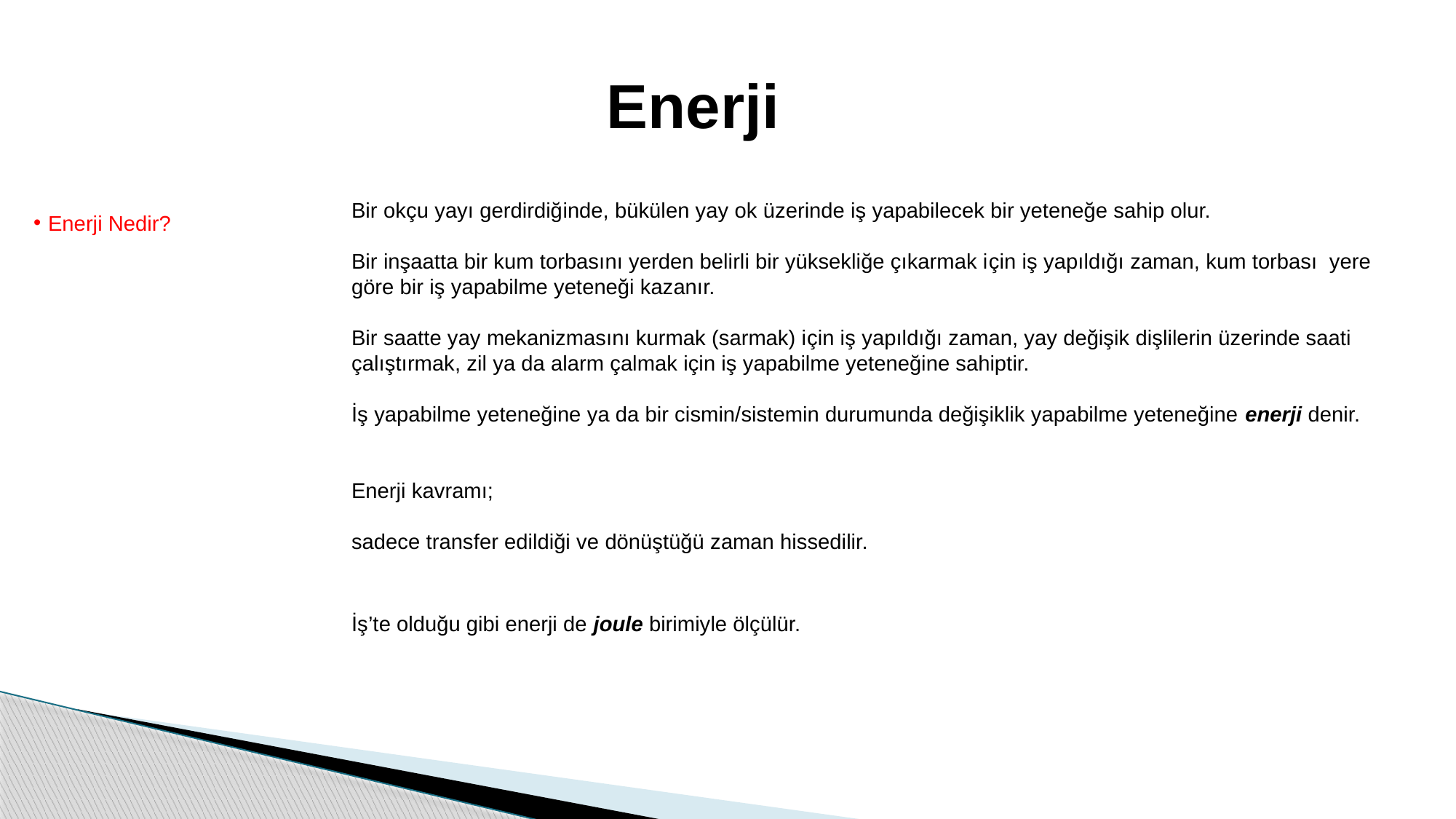

# Enerji
Enerji Nedir?
Bir okçu yayı gerdirdiğinde, bükülen yay ok üzerinde iş yapabilecek bir yeteneğe sahip olur.

Bir inşaatta bir kum torbasını yerden belirli bir yüksekliğe çıkarmak için iş yapıldığı zaman, kum torbası  yere göre bir iş yapabilme yeteneği kazanır.

Bir saatte yay mekanizmasını kurmak (sarmak) için iş yapıldığı zaman, yay değişik dişlilerin üzerinde saati çalıştırmak, zil ya da alarm çalmak için iş yapabilme yeteneğine sahiptir.

İş yapabilme yeteneğine ya da bir cismin/sistemin durumunda değişiklik yapabilme yeteneğine enerji denir.

Enerji kavramı;

sadece transfer edildiği ve dönüştüğü zaman hissedilir.

İş’te olduğu gibi enerji de joule birimiyle ölçülür.